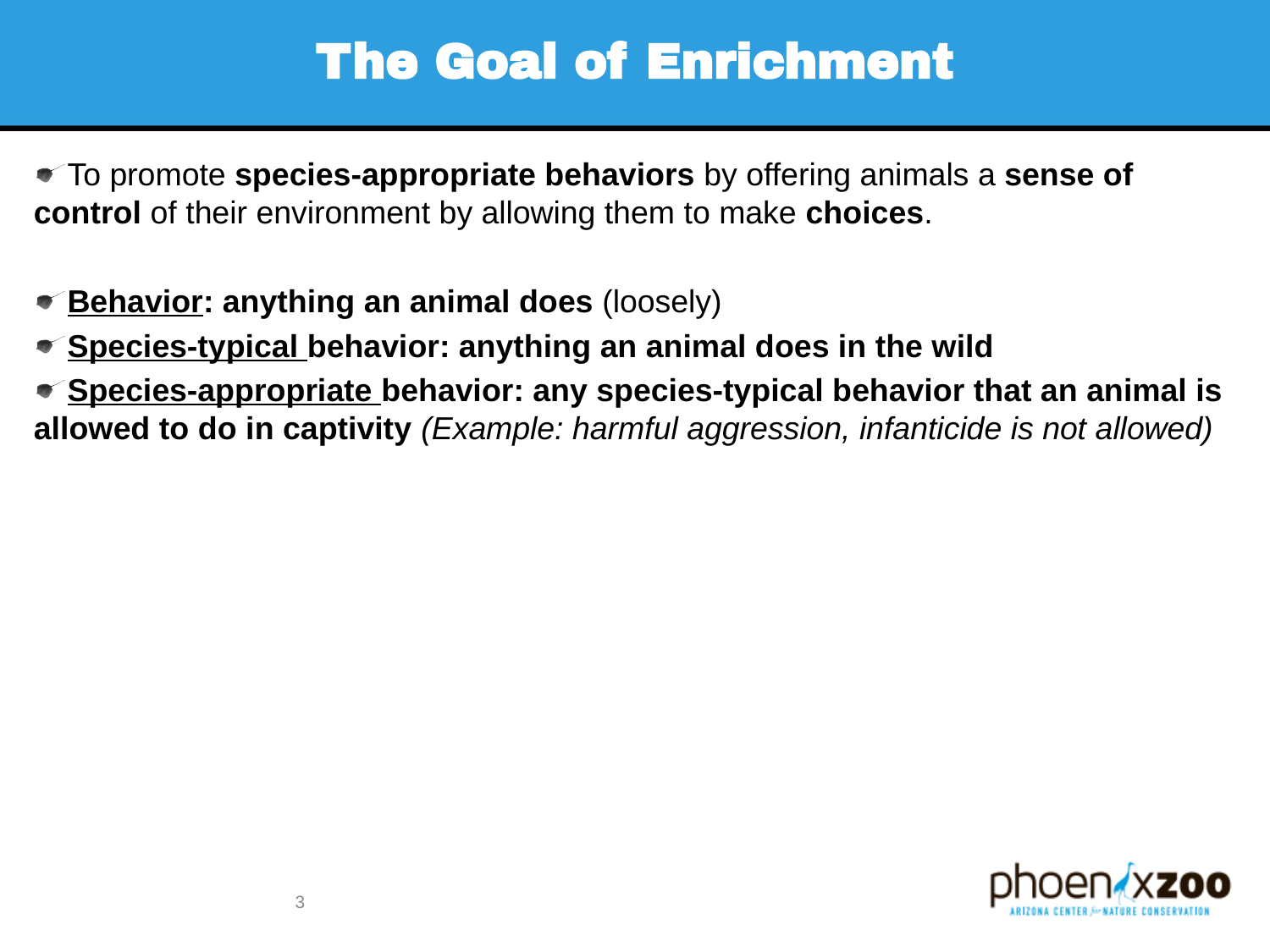

The Goal of Enrichment
To promote species-appropriate behaviors by offering animals a sense of control of their environment by allowing them to make choices.

Behavior: anything an animal does (loosely)
Species-typical behavior: anything an animal does in the wild
Species-appropriate behavior: any species-typical behavior that an animal is allowed to do in captivity (Example: harmful aggression, infanticide is not allowed)

3